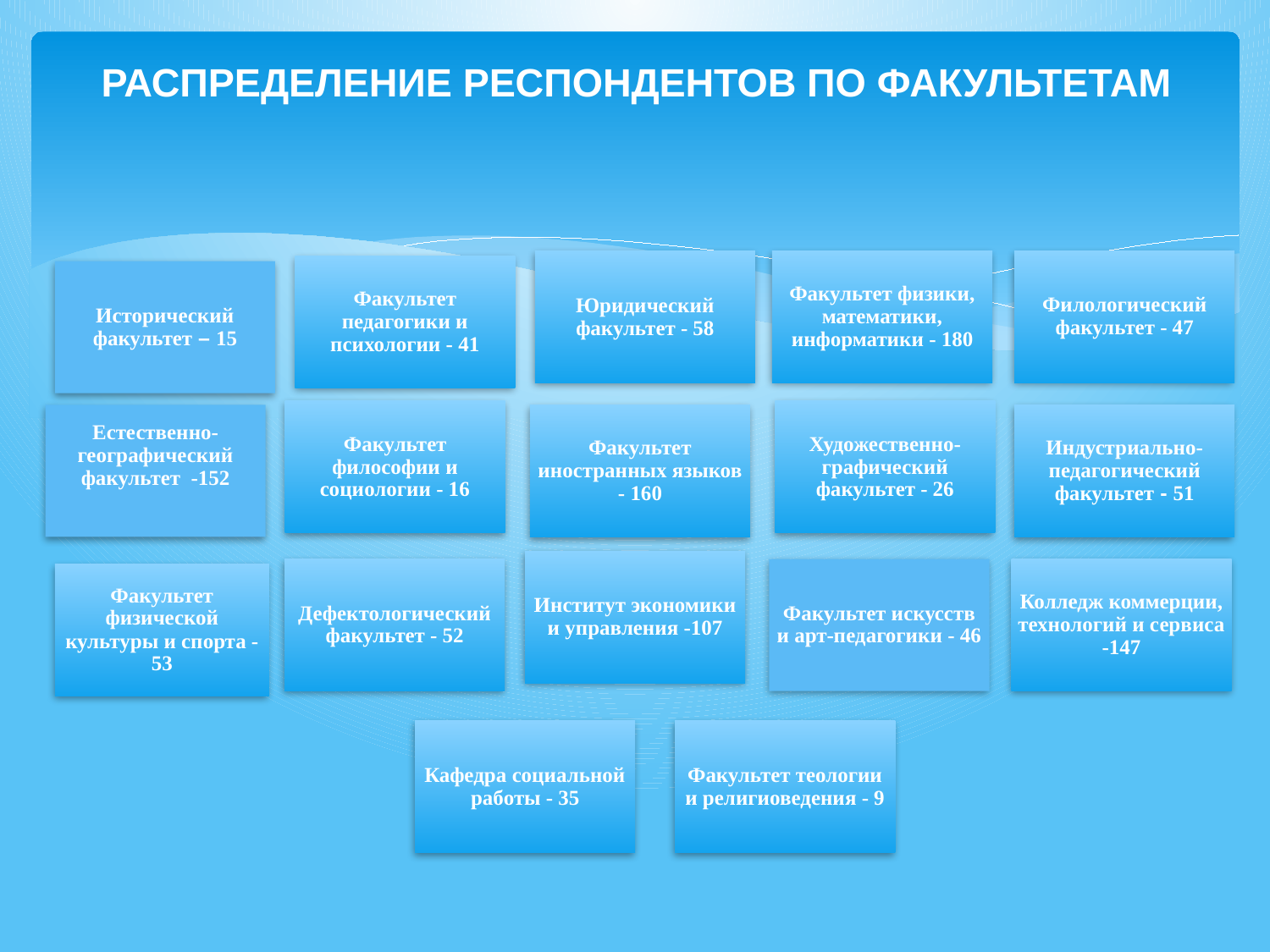

# РАСПРЕДЕЛЕНИЕ РЕСПОНДЕНТОВ ПО ФАКУЛЬТЕТАМ
Исторический факультет – 15
Факультет теологии и религиоведения - 9
Юридический факультет - 58
Факультет физики, математики, информатики - 180
Филологический факультет - 47
Естественно-географический факультет  -152

Факультет педагогики и психологии - 41
Факультет иностранных языков - 160
Художественно-графический факультет - 26
Индустриально-педагогический факультет - 51
Факультет физической культуры и спорта - 53
Дефектологический факультет - 52
Институт экономики и управления -107
Факультет искусств и арт-педагогики - 46
Колледж коммерции, технологий и сервиса -147
Факультет философии и социологии - 16
Кафедра социальной работы - 35